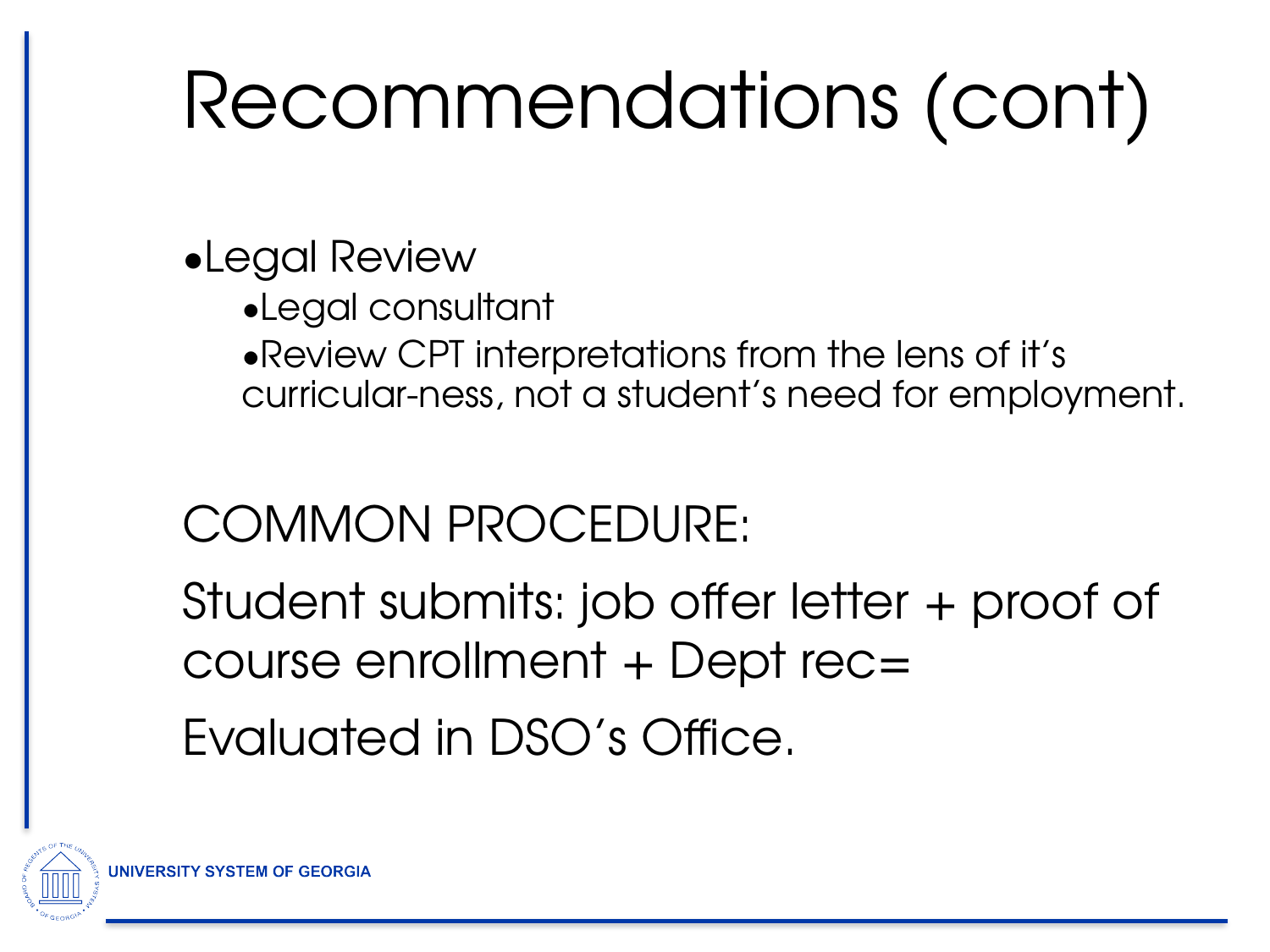

# Recommendations (cont)
•Legal Review
•Legal consultant
•Review CPT interpretations from the lens of it’s curricular-ness, not a student’s need for employment.

COMMON PROCEDURE:
Student submits: job offer letter + proof of course enrollment + Dept rec=
Evaluated in DSO’s Office.